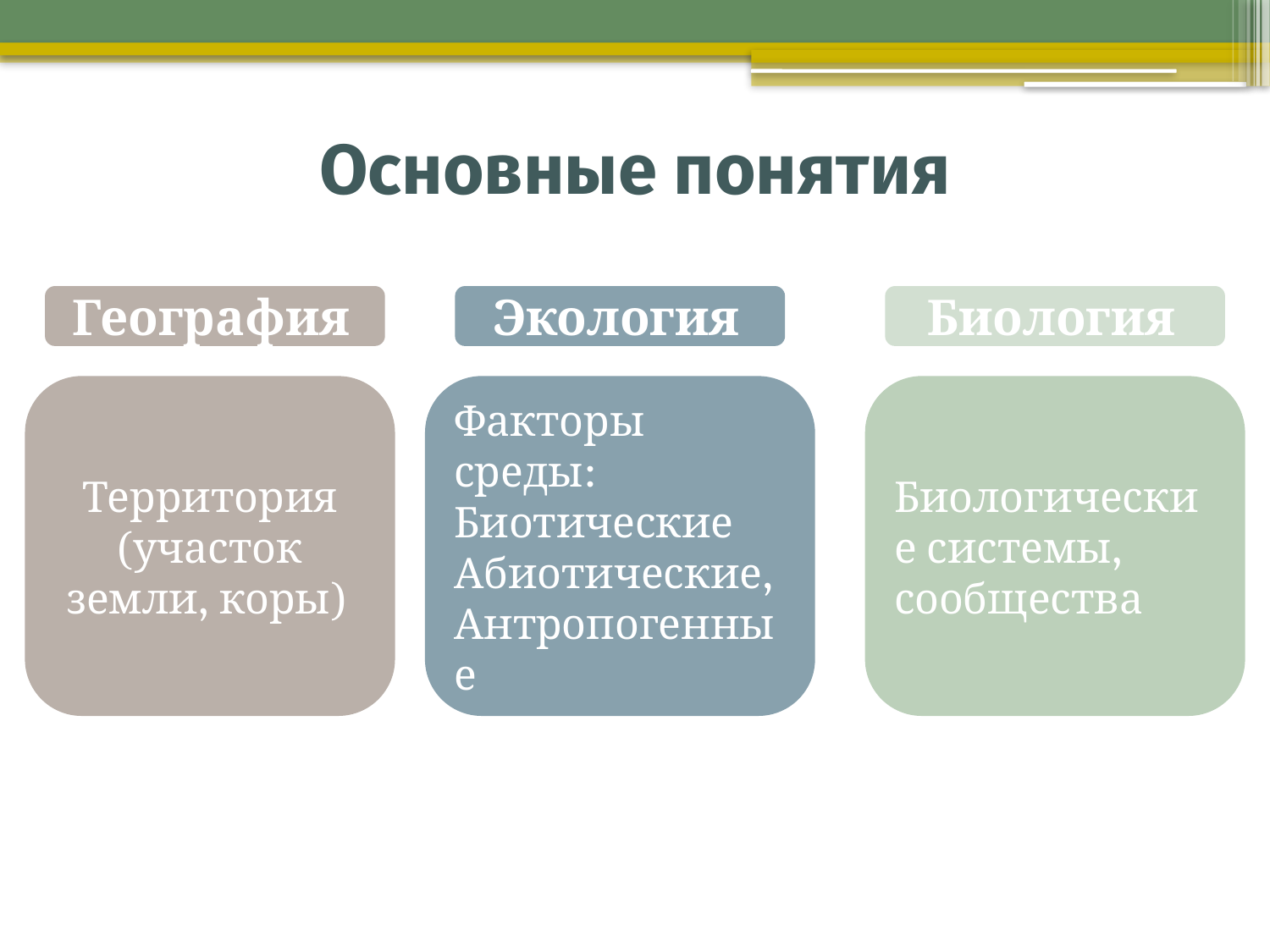

# Основные понятия
География
Экология
Биология
Территория (участок земли, коры)
Факторы среды: Биотические
Абиотические, Антропогенные
Биологические системы, сообщества